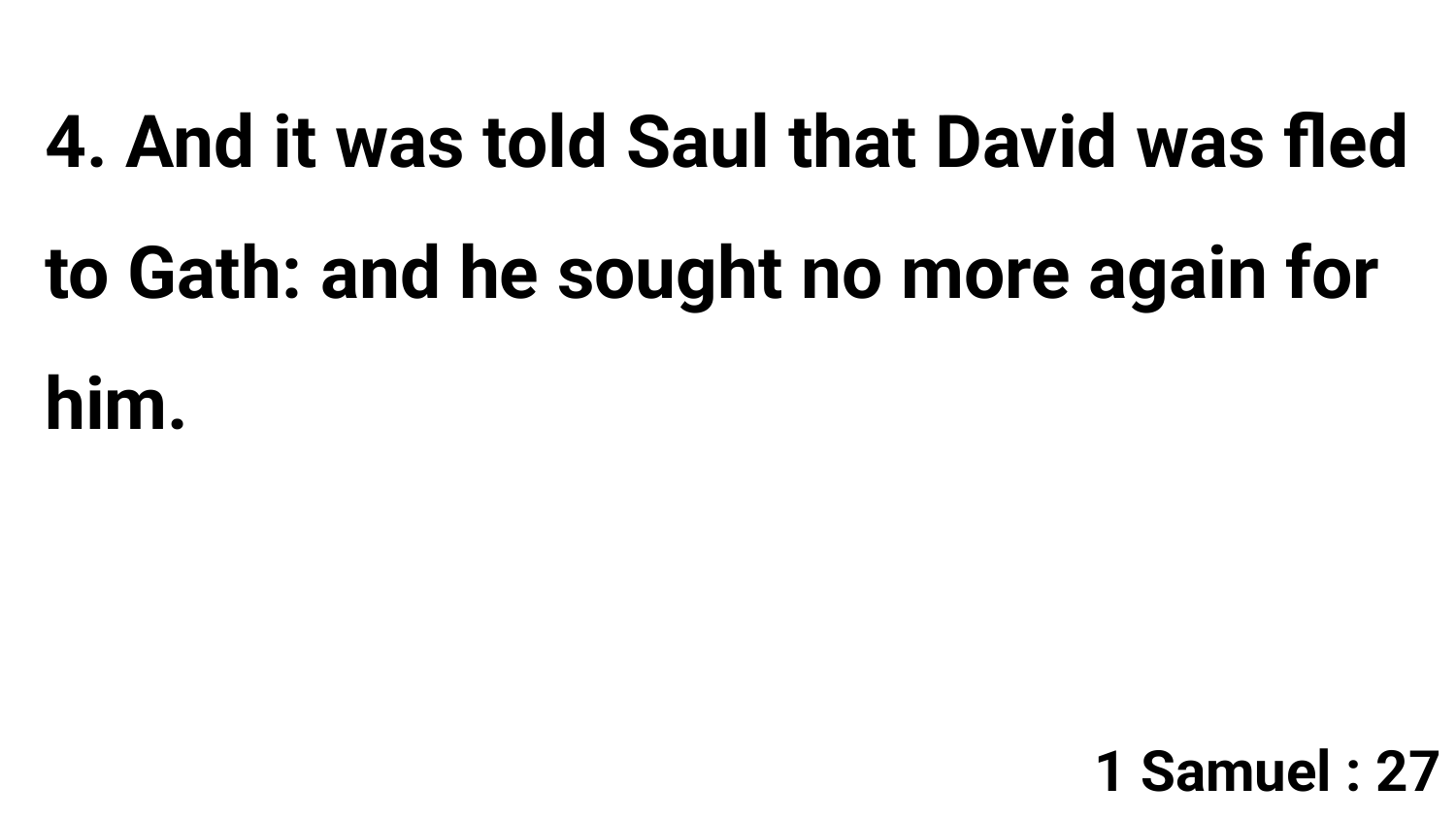

4. And it was told Saul that David was fled to Gath: and he sought no more again for him.
1 Samuel : 27